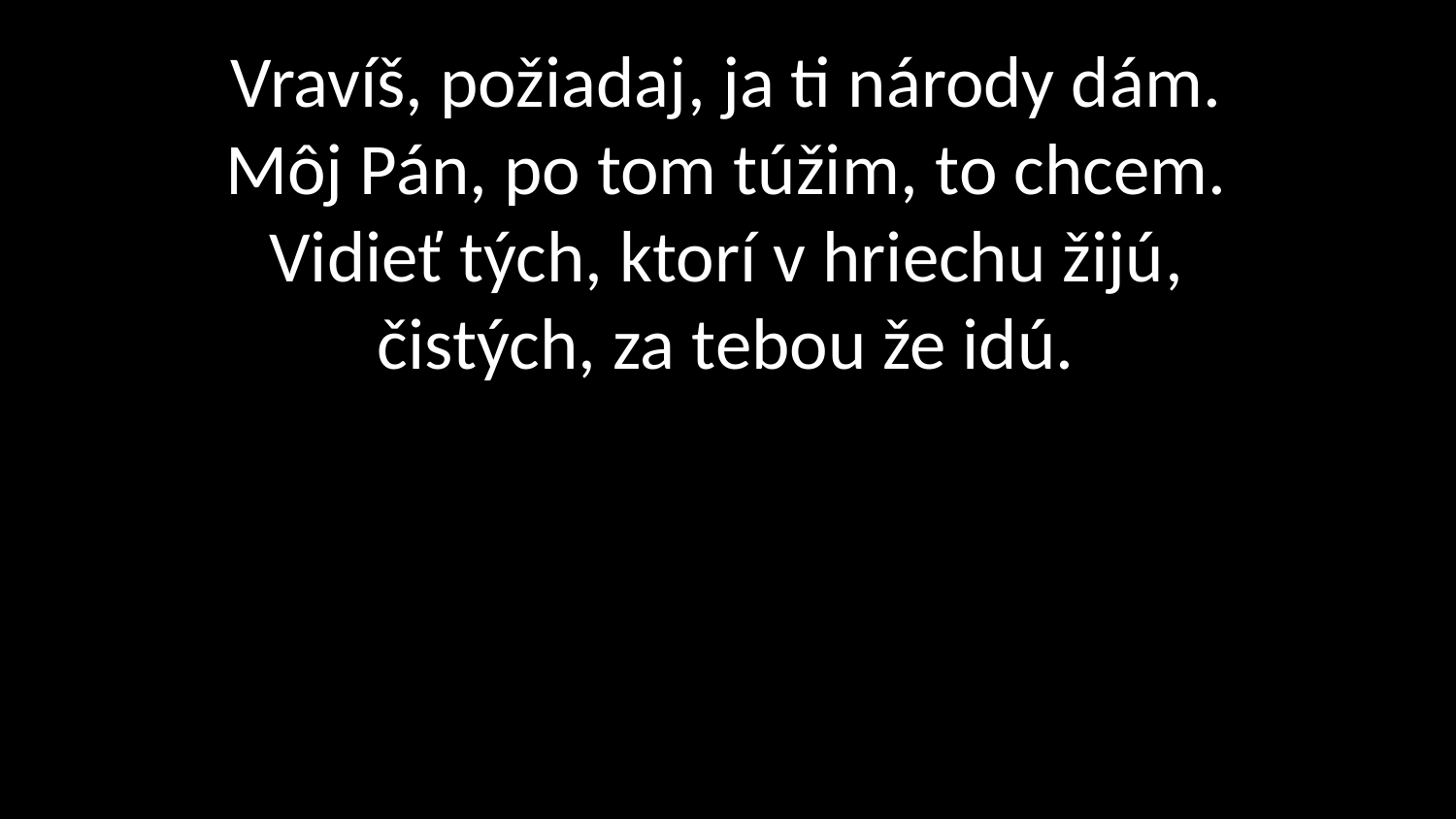

# Vravíš, požiadaj, ja ti národy dám. Môj Pán, po tom túžim, to chcem. Vidieť tých, ktorí v hriechu žijú, čistých, za tebou že idú.